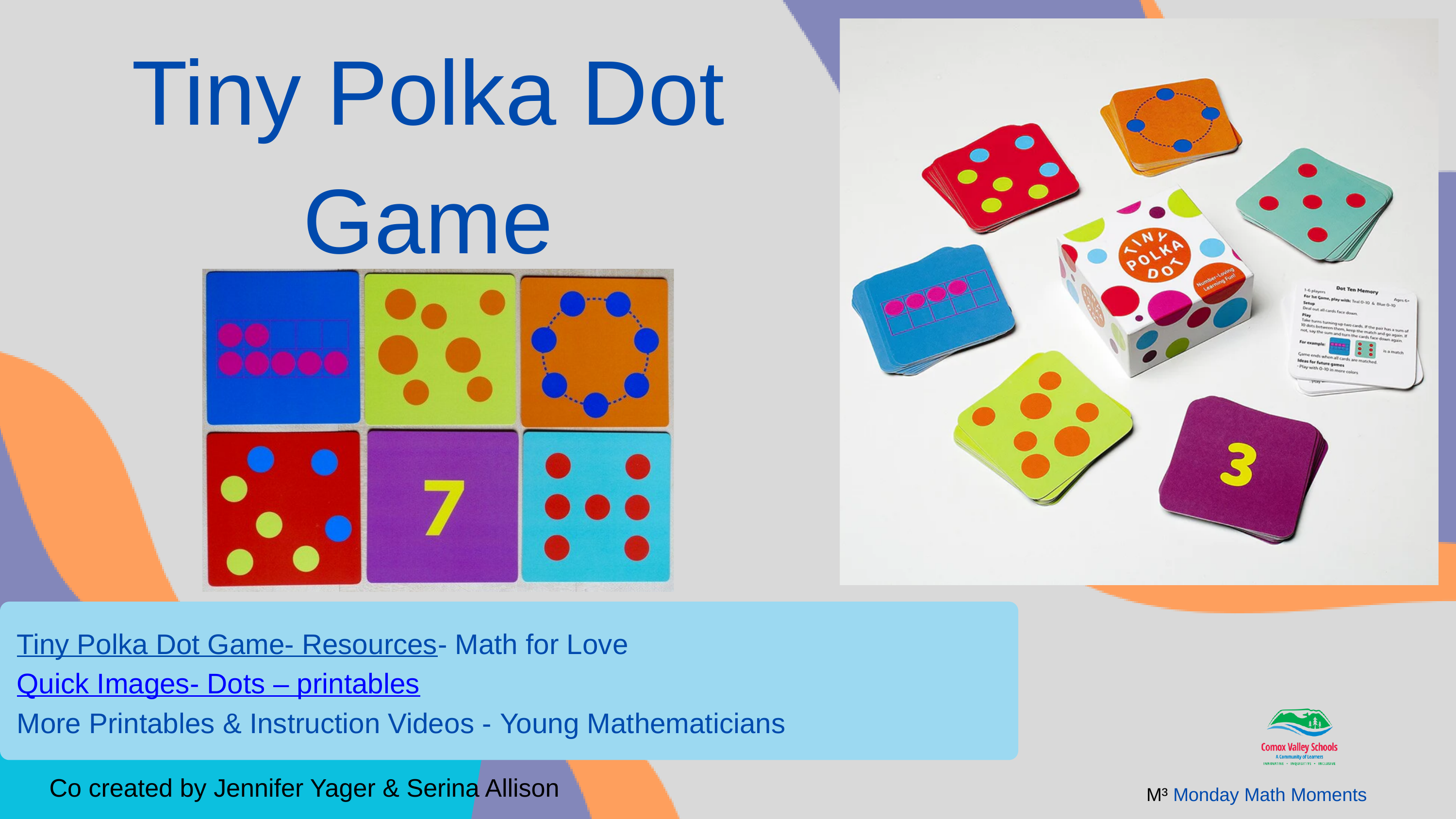

Tiny Polka Dot Game

Tiny Polka Dot Game- Resources- Math for Love
Quick Images- Dots – printables
More Printables & Instruction Videos - Young Mathematicians

Co created by Jennifer Yager & Serina Allison
M³ Monday Math Moments